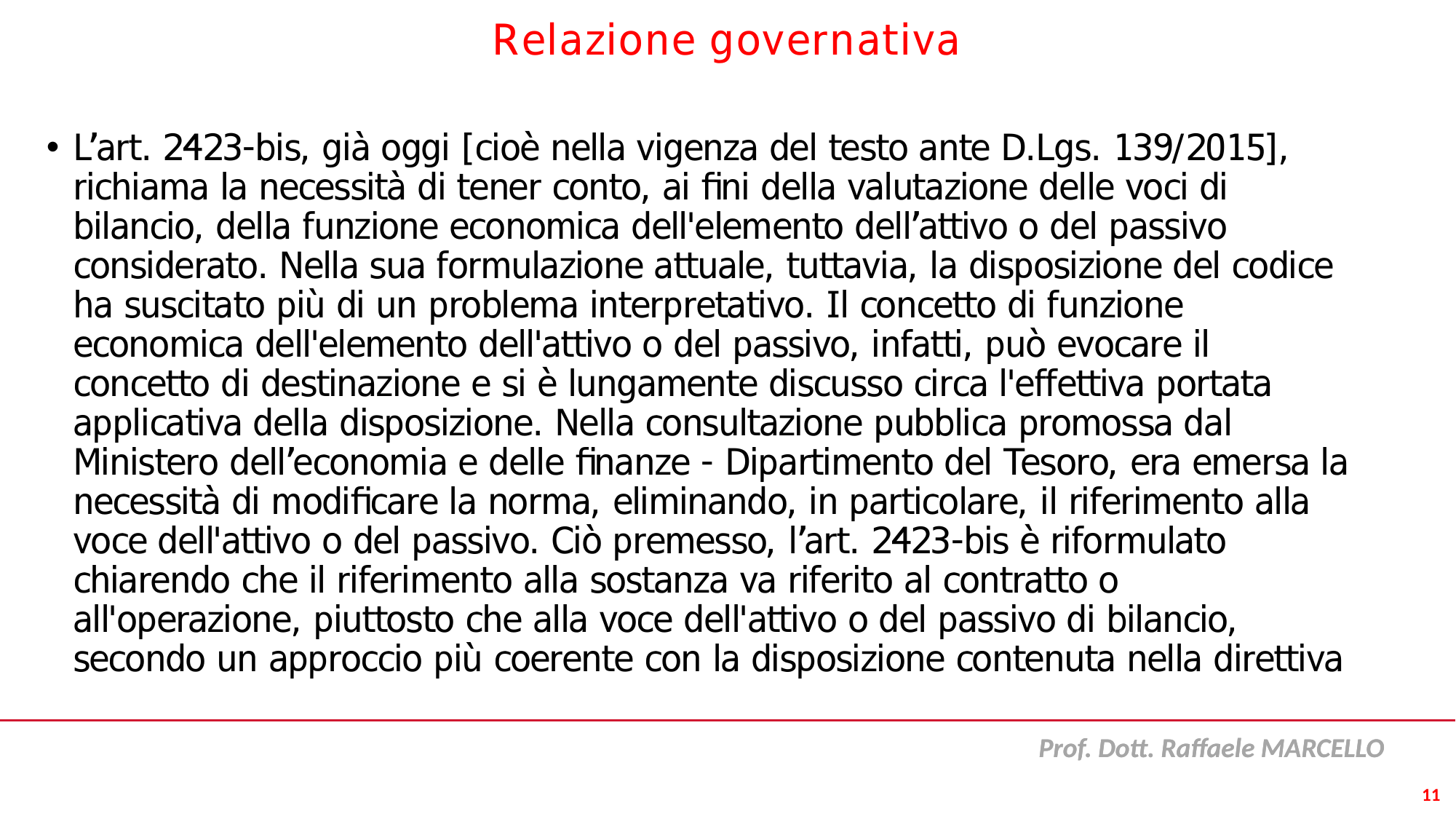

# Relazione governativa
L’art. 2423-bis, già oggi [cioè nella vigenza del testo ante D.Lgs. 139/2015], richiama la necessità di tener conto, ai fini della valutazione delle voci di bilancio, della funzione economica dell'elemento dell’attivo o del passivo considerato. Nella sua formulazione attuale, tuttavia, la disposizione del codice ha suscitato più di un problema interpretativo. Il concetto di funzione economica dell'elemento dell'attivo o del passivo, infatti, può evocare il concetto di destinazione e si è lungamente discusso circa l'effettiva portata applicativa della disposizione. Nella consultazione pubblica promossa dal Ministero dell’economia e delle finanze - Dipartimento del Tesoro, era emersa la necessità di modificare la norma, eliminando, in particolare, il riferimento alla voce dell'attivo o del passivo. Ciò premesso, l’art. 2423-bis è riformulato chiarendo che il riferimento alla sostanza va riferito al contratto o all'operazione, piuttosto che alla voce dell'attivo o del passivo di bilancio, secondo un approccio più coerente con la disposizione contenuta nella direttiva
11